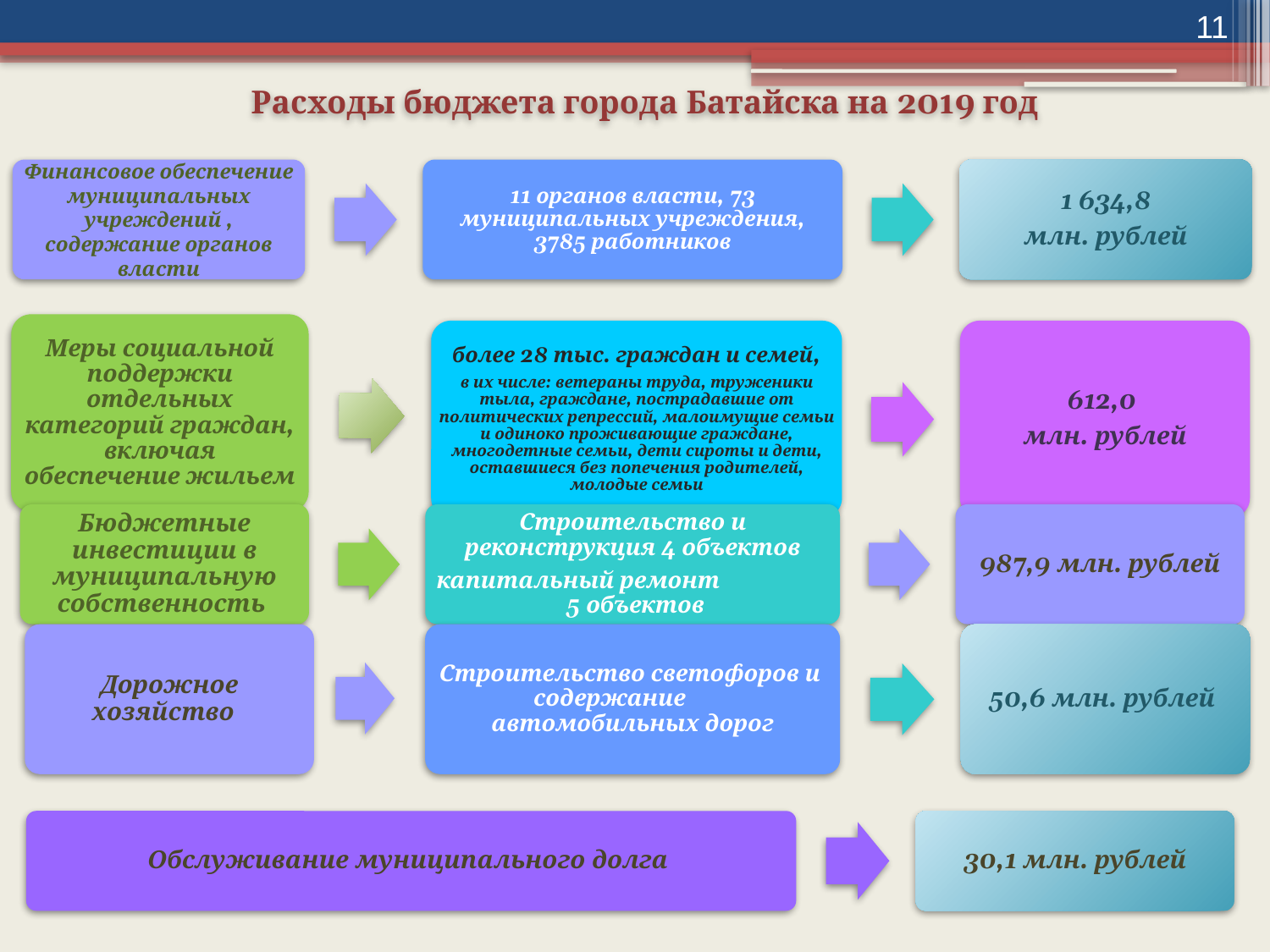

11
# Расходы бюджета города Батайска на 2019 год

Финансовое обеспечение муниципальных учреждений , содержание органов власти

11 органов власти, 73 муниципальных учреждения, 3785 работников

1 634,8
млн. рублей
Меры социальной поддержки отдельных категорий граждан, включая обеспечение жильем

более 28 тыс. граждан и семей,
в их числе: ветераны труда, труженики тыла, граждане, пострадавшие от политических репрессий, малоимущие семьи и одиноко проживающие граждане, многодетные семьи, дети сироты и дети, оставшиеся без попечения родителей, молодые семьи

612,0
млн. рублей
Бюджетные инвестиции в муниципальную собственность

Строительство и реконструкция 4 объектов
капитальный ремонт                     5 объектов

987,9 млн. рублей
Дорожное хозяйство

Строительство светофоров и  содержание         автомобильных дорог

50,6 млн. рублей

Обслуживание муниципального долга

30,1 млн. рублей